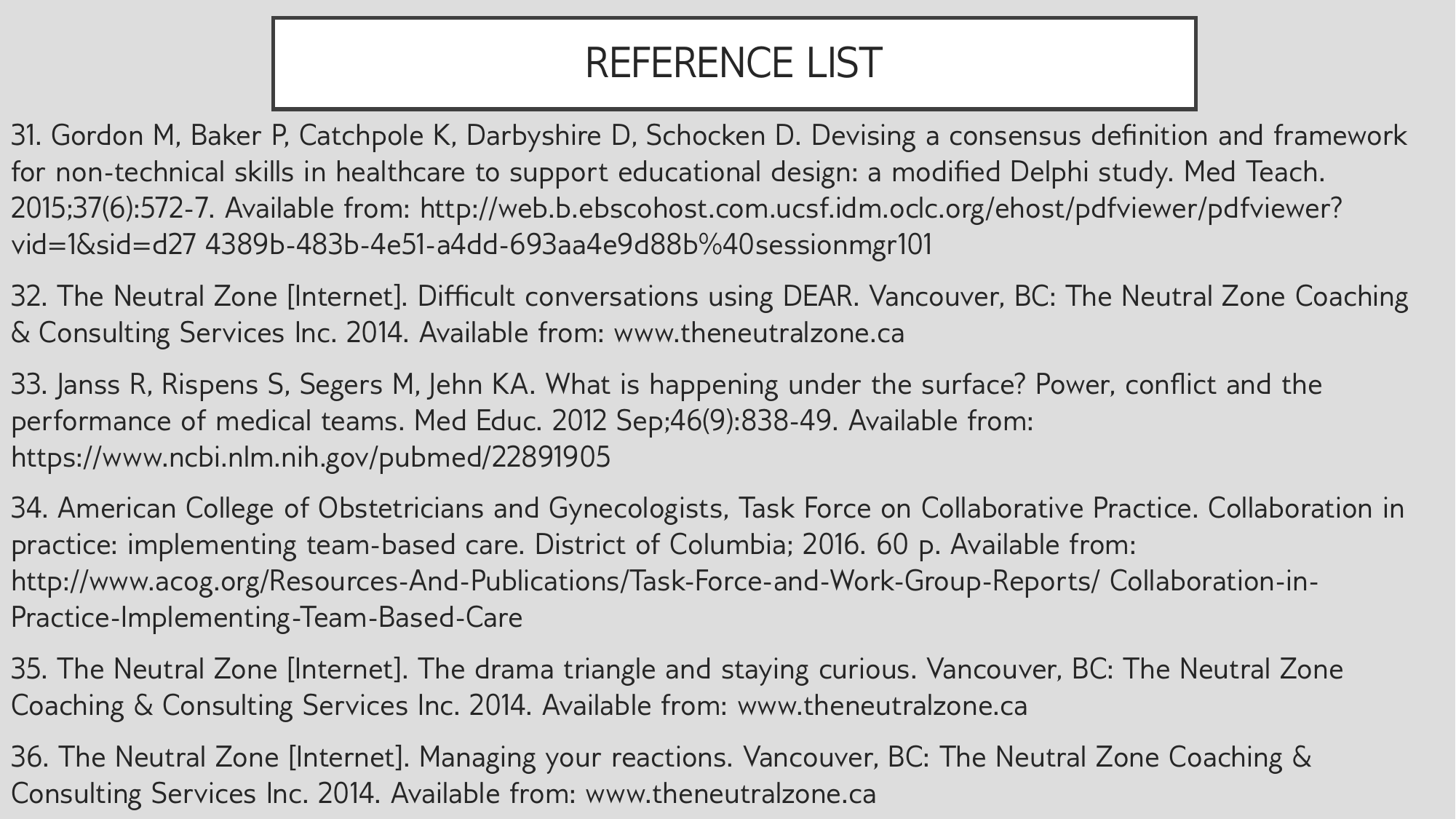

# REFERENCE LIST
31. Gordon M, Baker P, Catchpole K, Darbyshire D, Schocken D. Devising a consensus definition and framework for non-technical skills in healthcare to support educational design: a modified Delphi study. Med Teach. 2015;37(6):572-7. Available from: http://web.b.ebscohost.com.ucsf.idm.oclc.org/ehost/pdfviewer/pdfviewer?vid=1&sid=d27 4389b-483b-4e51-a4dd-693aa4e9d88b%40sessionmgr101
32. The Neutral Zone [Internet]. Difficult conversations using DEAR. Vancouver, BC: The Neutral Zone Coaching & Consulting Services Inc. 2014. Available from: www.theneutralzone.ca
33. Janss R, Rispens S, Segers M, Jehn KA. What is happening under the surface? Power, conflict and the performance of medical teams. Med Educ. 2012 Sep;46(9):838-49. Available from: https://www.ncbi.nlm.nih.gov/pubmed/22891905
34. American College of Obstetricians and Gynecologists, Task Force on Collaborative Practice. Collaboration in practice: implementing team-based care. District of Columbia; 2016. 60 p. Available from: http://www.acog.org/Resources-And-Publications/Task-Force-and-Work-Group-Reports/ Collaboration-in-Practice-Implementing-Team-Based-Care
35. The Neutral Zone [Internet]. The drama triangle and staying curious. Vancouver, BC: The Neutral Zone Coaching & Consulting Services Inc. 2014. Available from: www.theneutralzone.ca
36. The Neutral Zone [Internet]. Managing your reactions. Vancouver, BC: The Neutral Zone Coaching & Consulting Services Inc. 2014. Available from: www.theneutralzone.ca